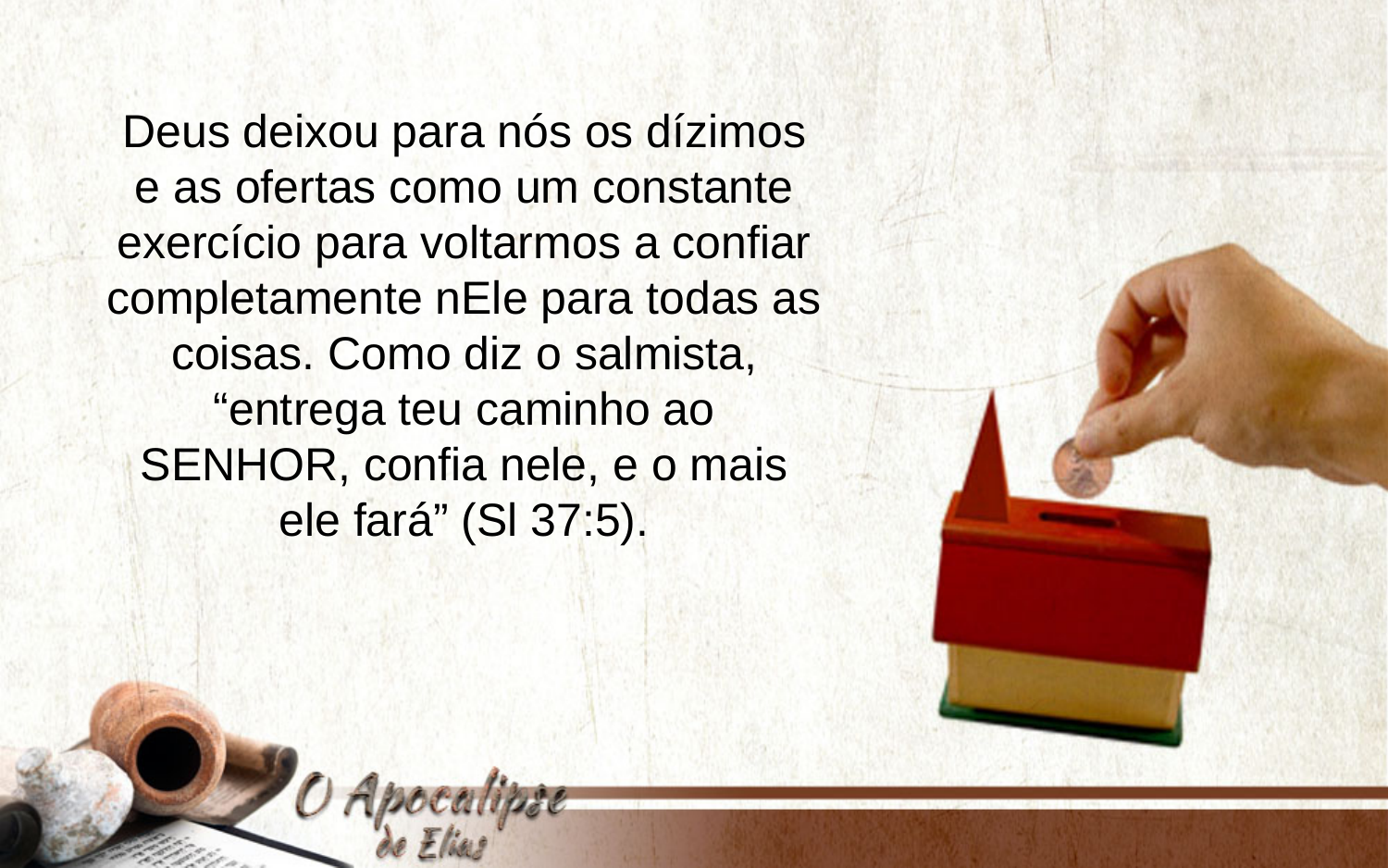

Deus deixou para nós os dízimos e as ofertas como um constante
exercício para voltarmos a confiar completamente nEle para todas as
coisas. Como diz o salmista, “entrega teu caminho ao SENHOR, confia nele, e o mais ele fará” (Sl 37:5).